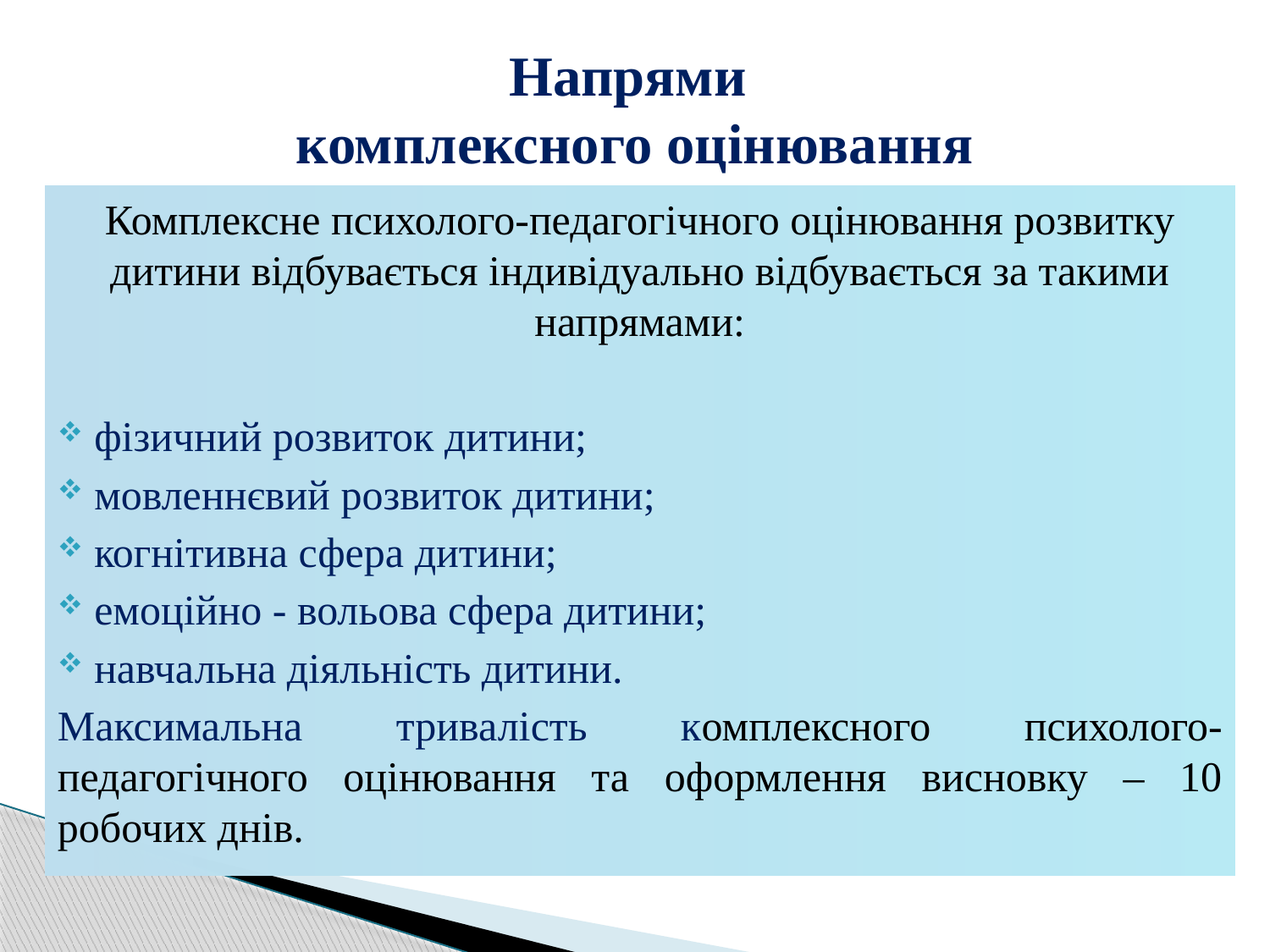

# Напрями комплексного оцінювання
Комплексне психолого-педагогічного оцінювання розвитку дитини відбувається індивідуально відбувається за такими напрямами:

 фізичний розвиток дитини;
 мовленнєвий розвиток дитини;
 когнітивна сфера дитини;
 емоційно - вольова сфера дитини;
 навчальна діяльність дитини.
Максимальна тривалість комплексного психолого-педагогічного оцінювання та оформлення висновку – 10 робочих днів.